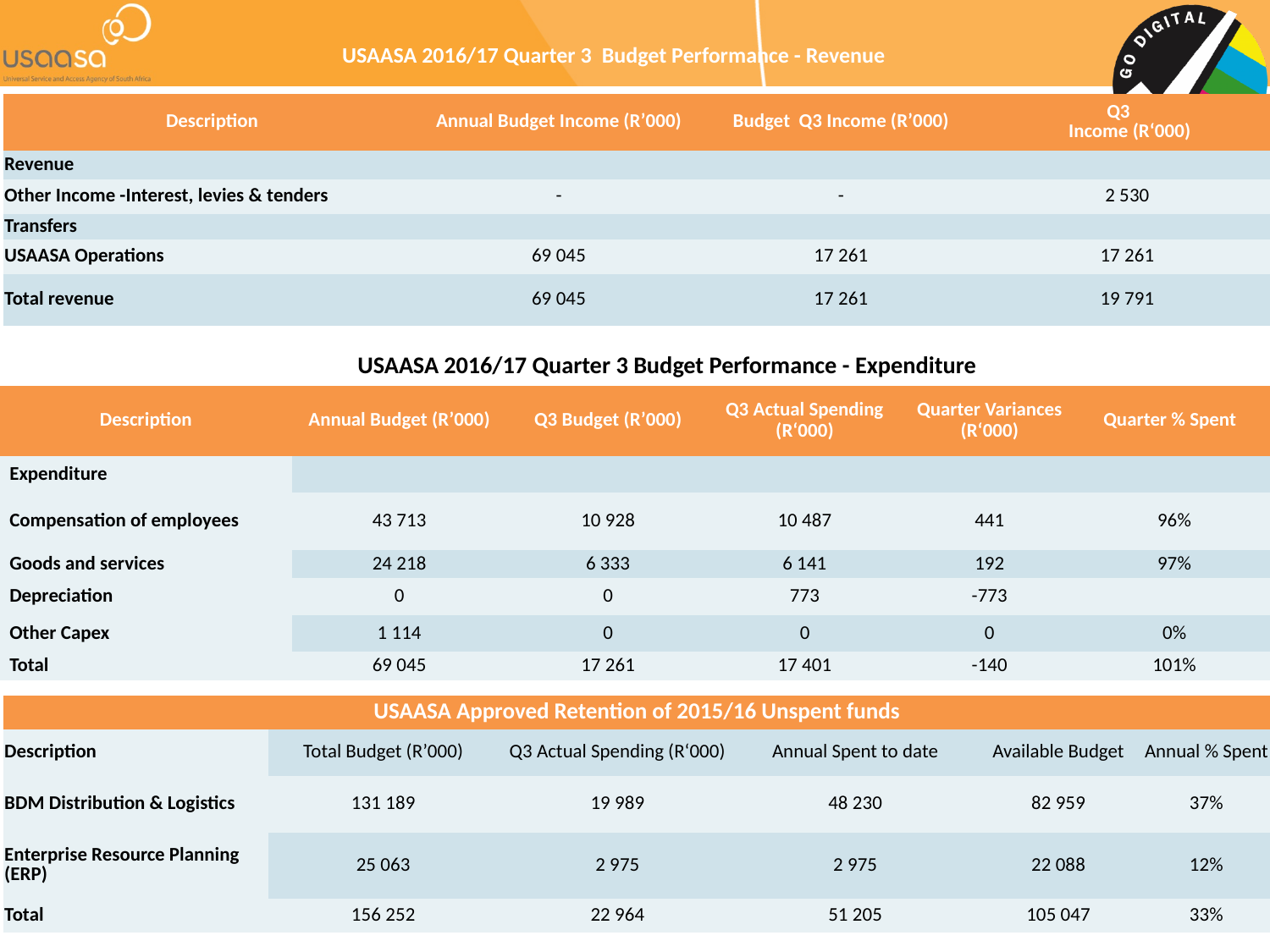

# USAASA 2016/17 Quarter 3  Budget Performance - Revenue
| Description | Annual Budget Income (R’000) | Budget Q3 Income (R’000) | Q3 Income (R‘000) |
| --- | --- | --- | --- |
| Revenue |  |  |  |
| Other Income -Interest, levies & tenders | - | - | 2 530 |
| Transfers |  |  |  |
| USAASA Operations | 69 045 | 17 261 | 17 261 |
| Total revenue | 69 045 | 17 261 | 19 791 |

           USAASA 2016/17 Quarter 3 Budget Performance - Expenditure
| Description | Annual Budget (R’000) | Q3 Budget (R’000) | Q3 Actual Spending (R‘000) | Quarter Variances (R‘000) | Quarter % Spent |
| --- | --- | --- | --- | --- | --- |
| Expenditure |  |  |  |  |  |
| Compensation of employees | 43 713 | 10 928 | 10 487 | 441 | 96% |
| Goods and services | 24 218 | 6 333 | 6 141 | 192 | 97% |
| Depreciation | 0 | 0 | 773 | -773 |  |
| Other Capex | 1 114 | 0 | 0 | 0 | 0% |
| Total | 69 045 | 17 261 | 17 401 | -140 | 101% |
| USAASA Approved Retention of 2015/16 Unspent funds |  |  |  |  |  |
| --- | --- | --- | --- | --- | --- |
| Description | Total Budget (R’000) | Q3 Actual Spending (R‘000) | Annual Spent to date | Available Budget | Annual % Spent |
| BDM Distribution & Logistics | 131 189 | 19 989 | 48 230 | 82 959 | 37% |
| Enterprise Resource Planning (ERP) | 25 063 | 2 975 | 2 975 | 22 088 | 12% |
| Total | 156 252 | 22 964 | 51 205 | 105 047 | 33% |
13